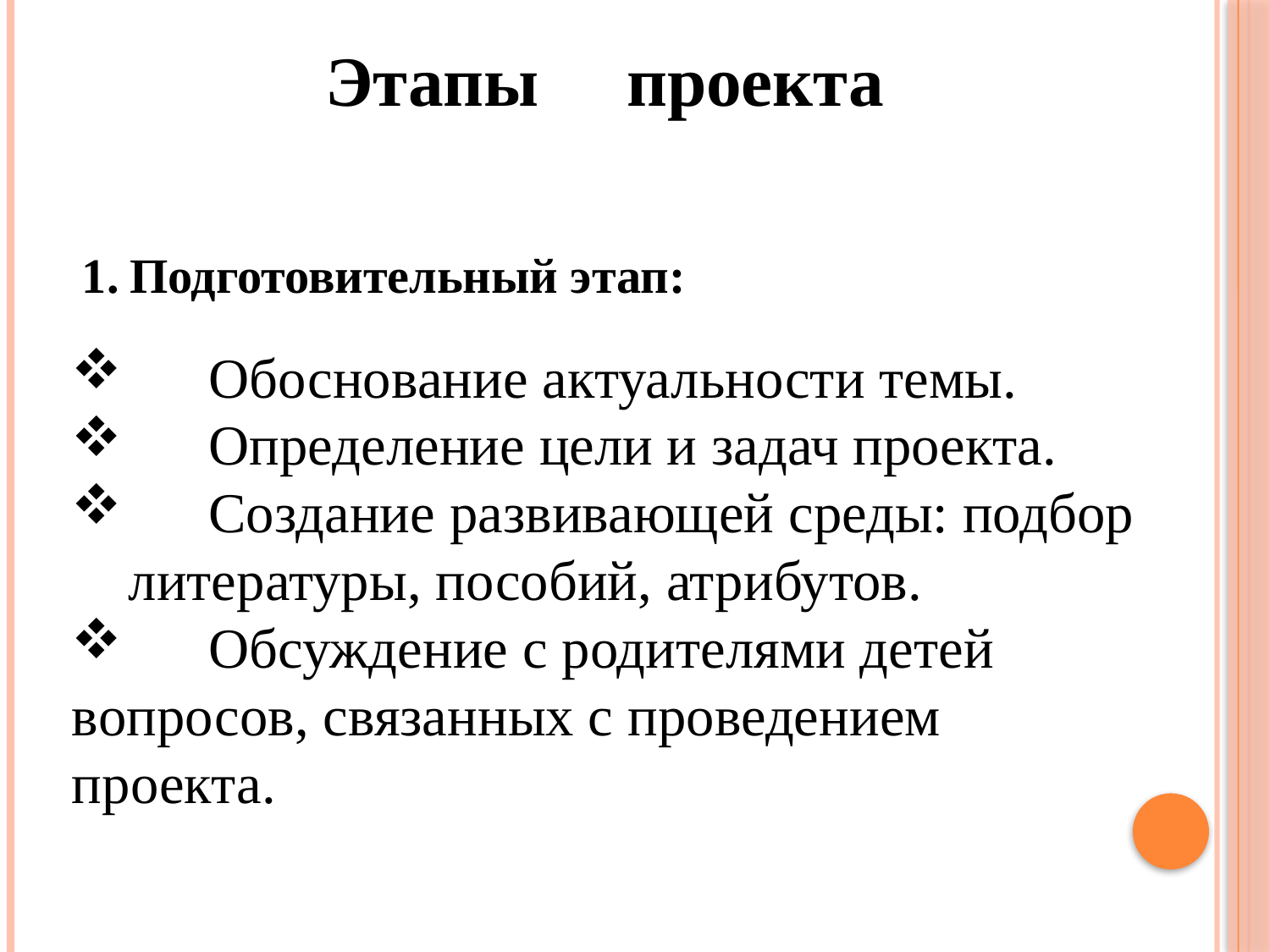

Этапы     проекта
Подготовительный этап:

      Обоснование актуальности темы.
      Определение цели и задач проекта.
      Создание развивающей среды: подбор     литературы, пособий, атрибутов.
      Обсуждение с родителями детей вопросов, связанных с проведением проекта.